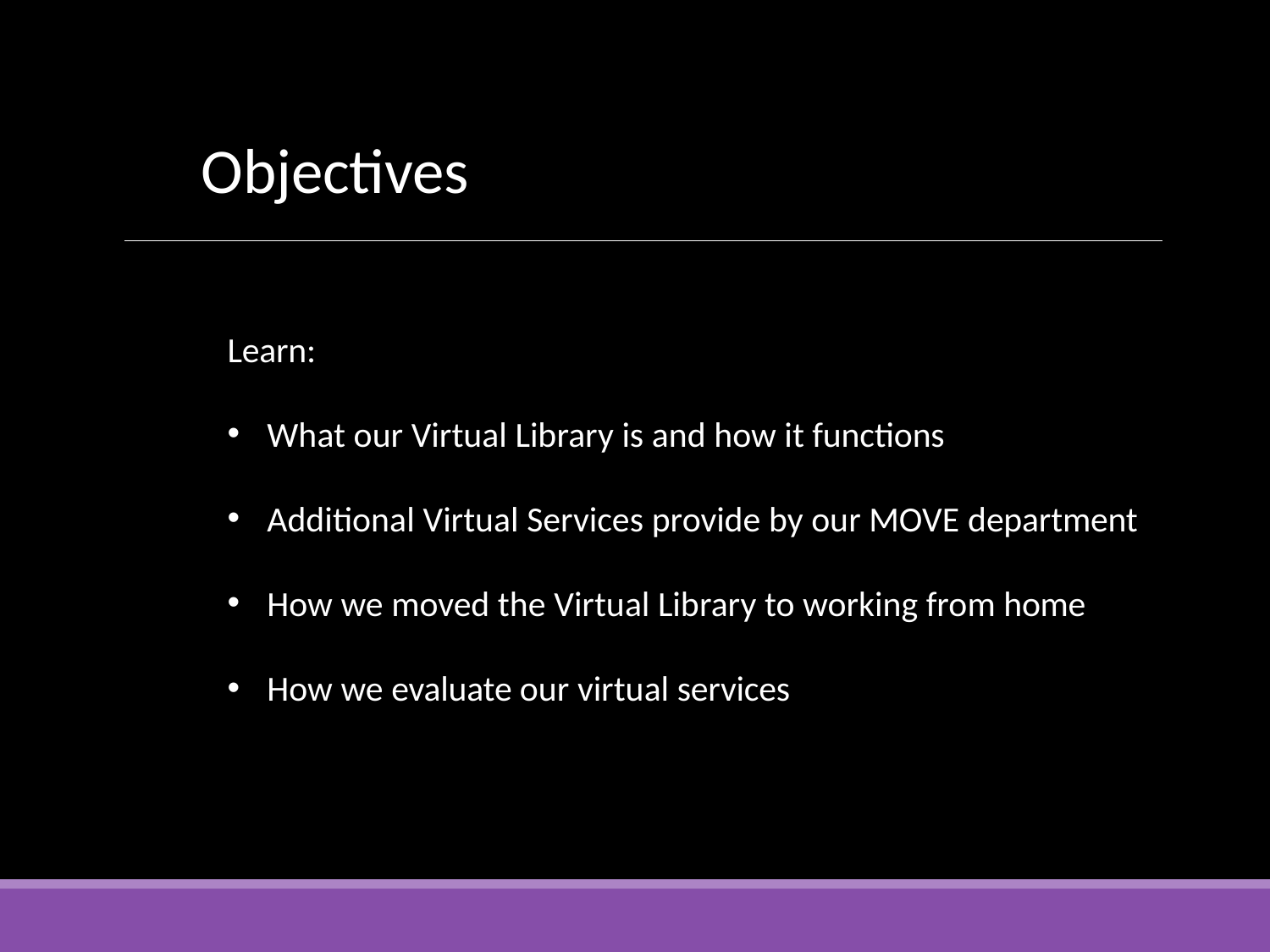

# Objectives

Learn:
What our Virtual Library is and how it functions
Additional Virtual Services provide by our MOVE department
How we moved the Virtual Library to working from home
How we evaluate our virtual services